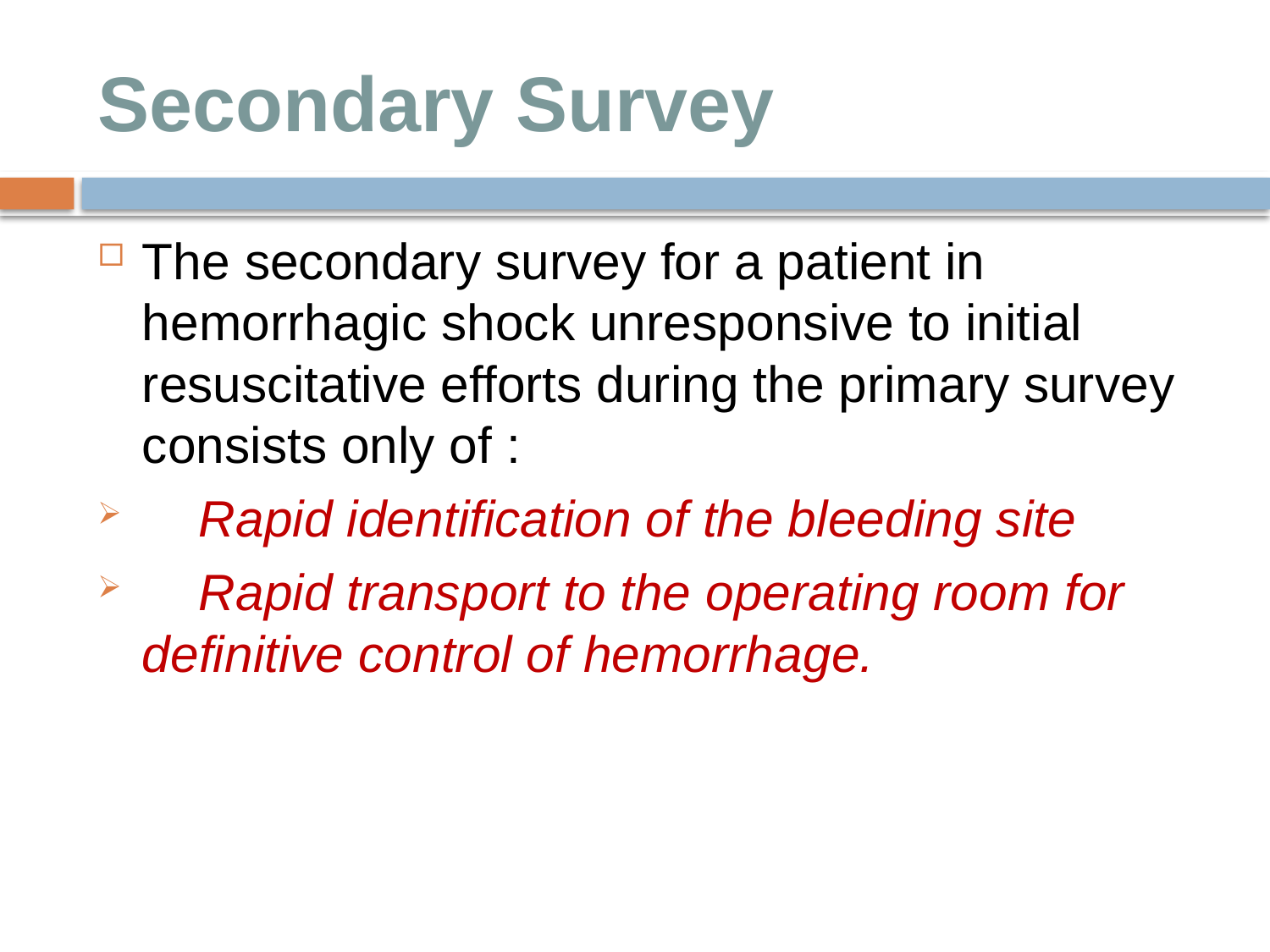

# Secondary Survey
The secondary survey for a patient in hemorrhagic shock unresponsive to initial resuscitative efforts during the primary survey consists only of :
    Rapid identification of the bleeding site
    Rapid transport to the operating room for definitive control of hemorrhage.